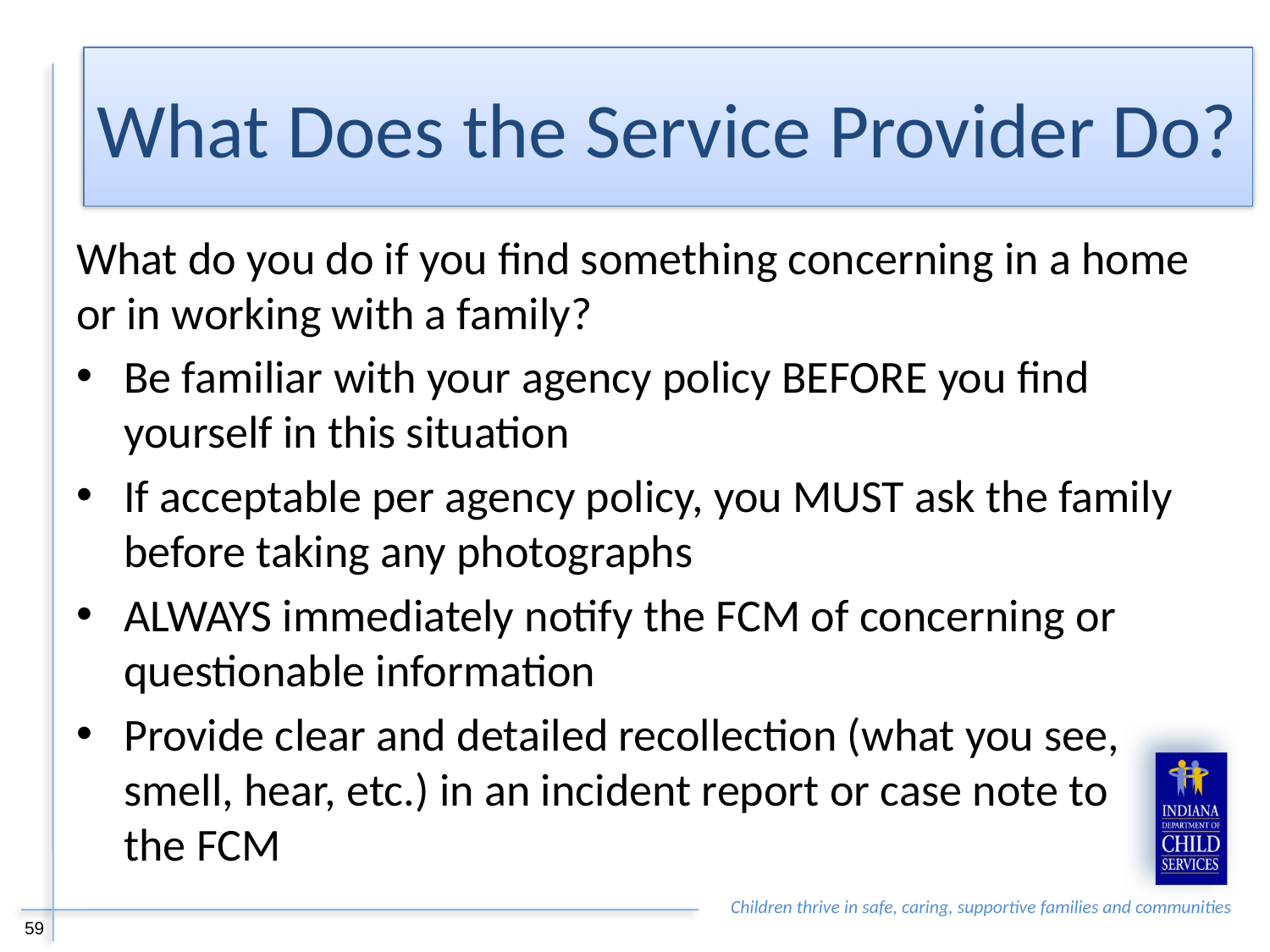

What Does the Service Provider Do?
What do you do if you find something concerning in a home or in working with a family?
Be familiar with your agency policy BEFORE you find yourself in this situation
If acceptable per agency policy, you MUST ask the family before taking any photographs
ALWAYS immediately notify the FCM of concerning or questionable information
Provide clear and detailed recollection (what you see,
smell, hear, etc.) in an incident report or case note to
the FCM
59